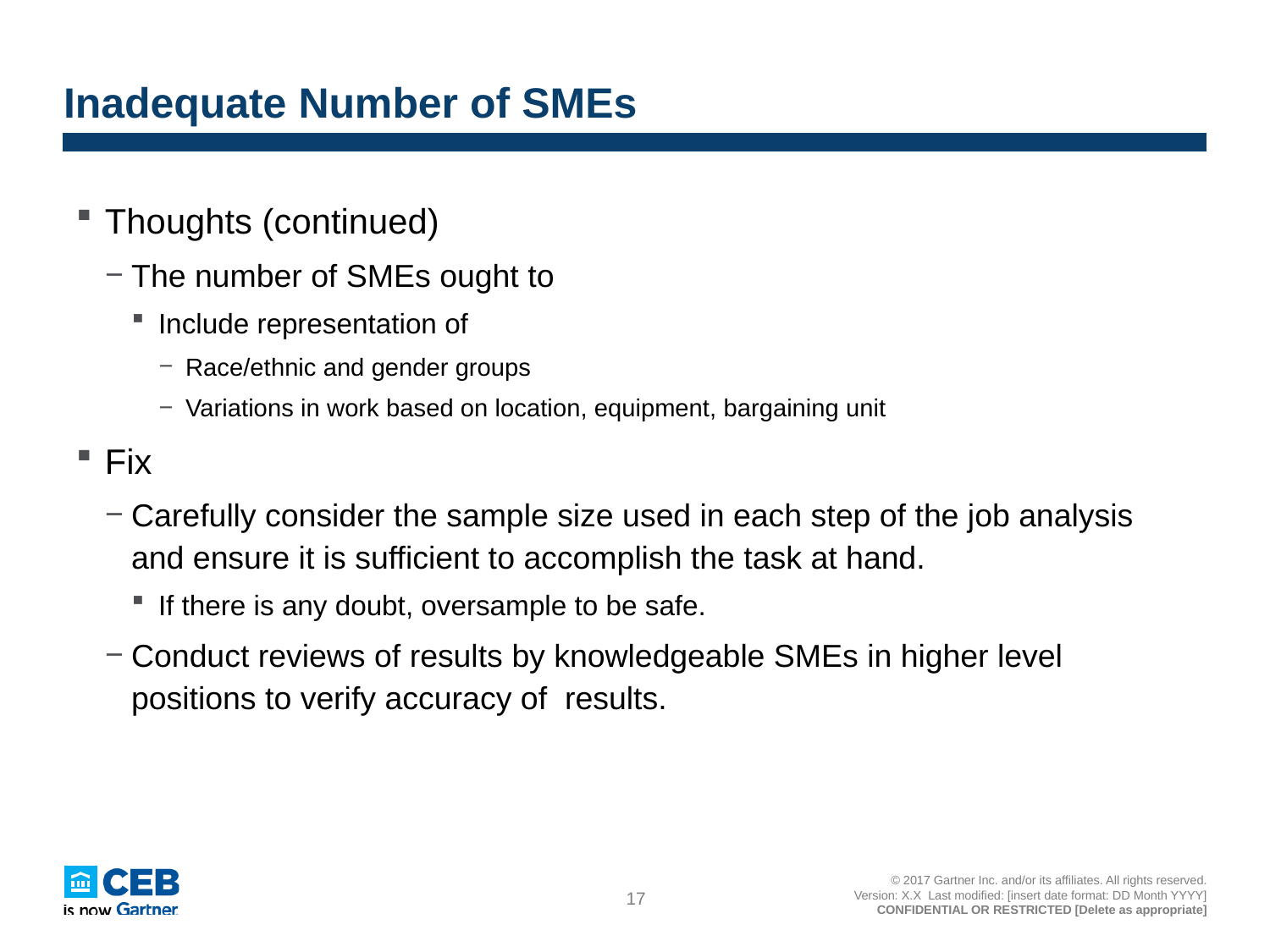

# Inadequate Number of SMEs
Thoughts (continued)
The number of SMEs ought to
Include representation of
Race/ethnic and gender groups
Variations in work based on location, equipment, bargaining unit
Fix
Carefully consider the sample size used in each step of the job analysis and ensure it is sufficient to accomplish the task at hand.
If there is any doubt, oversample to be safe.
Conduct reviews of results by knowledgeable SMEs in higher level positions to verify accuracy of  results.